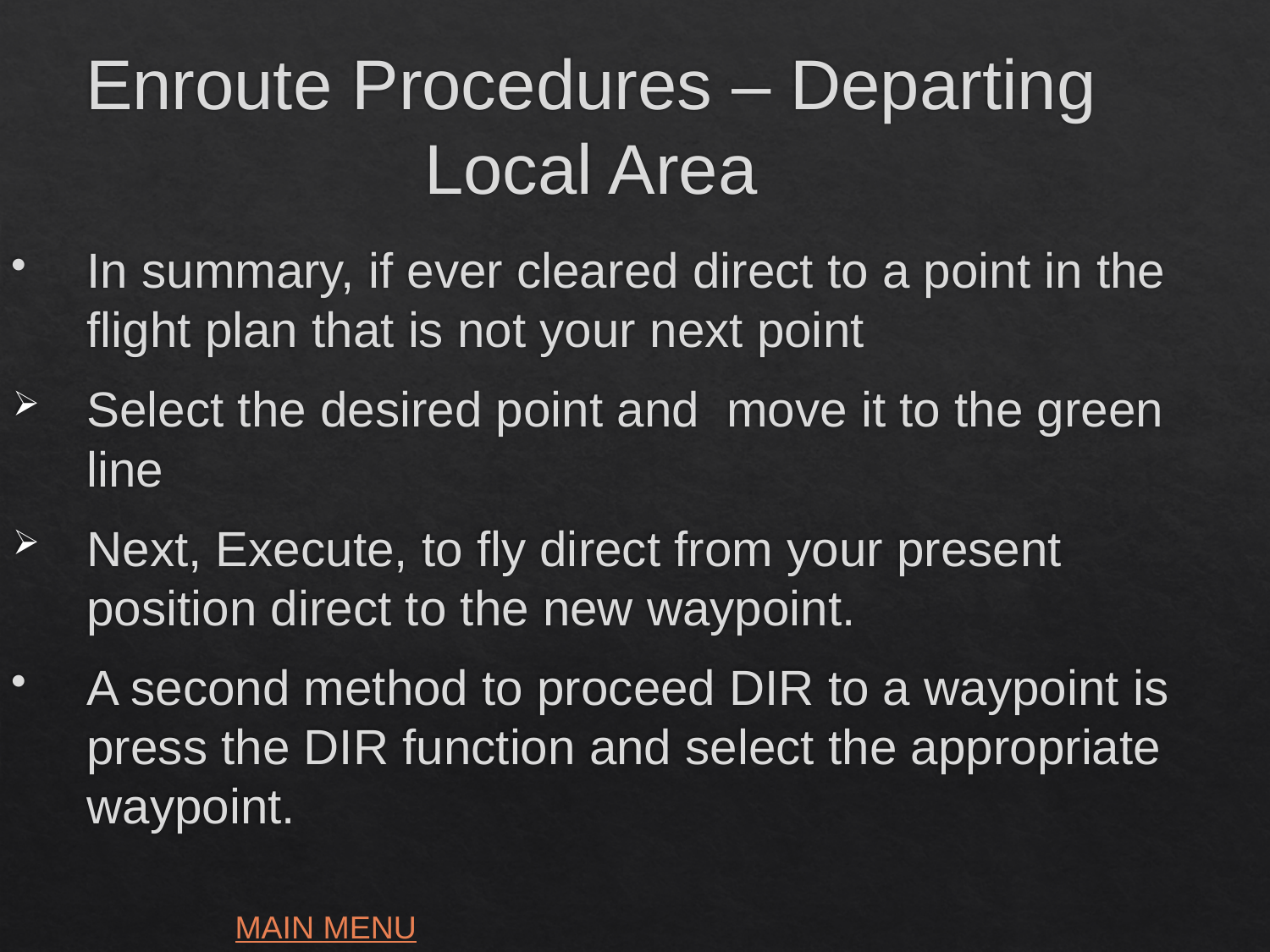

Enroute Procedures – Departing Local Area
In summary, if ever cleared direct to a point in the flight plan that is not your next point
Select the desired point and  move it to the green line
Next, Execute, to fly direct from your present position direct to the new waypoint.
A second method to proceed DIR to a waypoint is press the DIR function and select the appropriate waypoint.
MAIN MENU